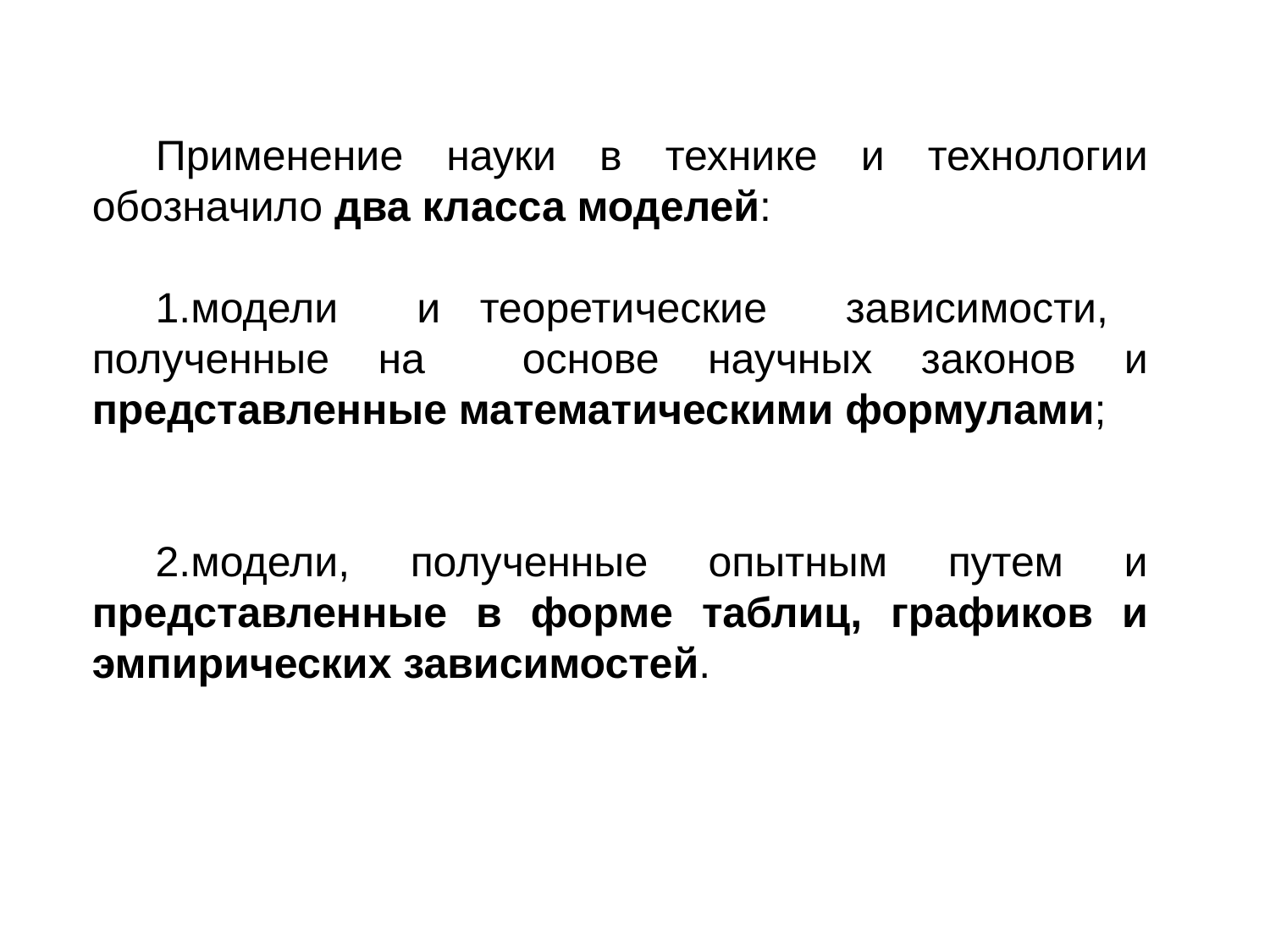

Применение науки в технике и технологии обозначило два класса моделей:

модели  и теоретические  зависимости,  полученные на  основе научных законов и представленные математическими формулами;

модели, полученные опытным путем и представленные в форме таблиц, графиков и эмпирических зависимостей.